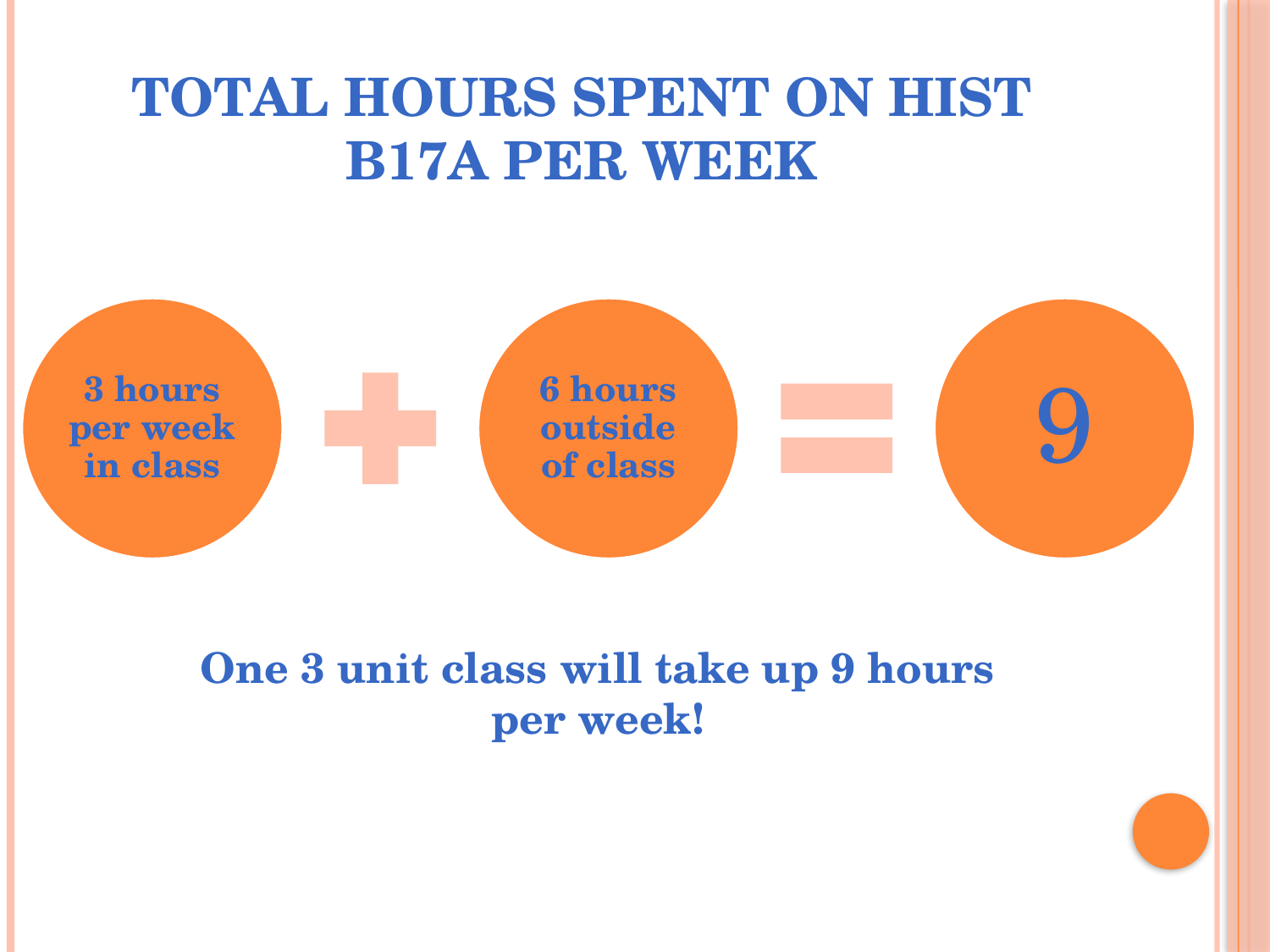

# Total hours spent on HIST B17a per week
3 hours per week in class

6 hours outside of class

9
One 3 unit class will take up 9 hours per week!